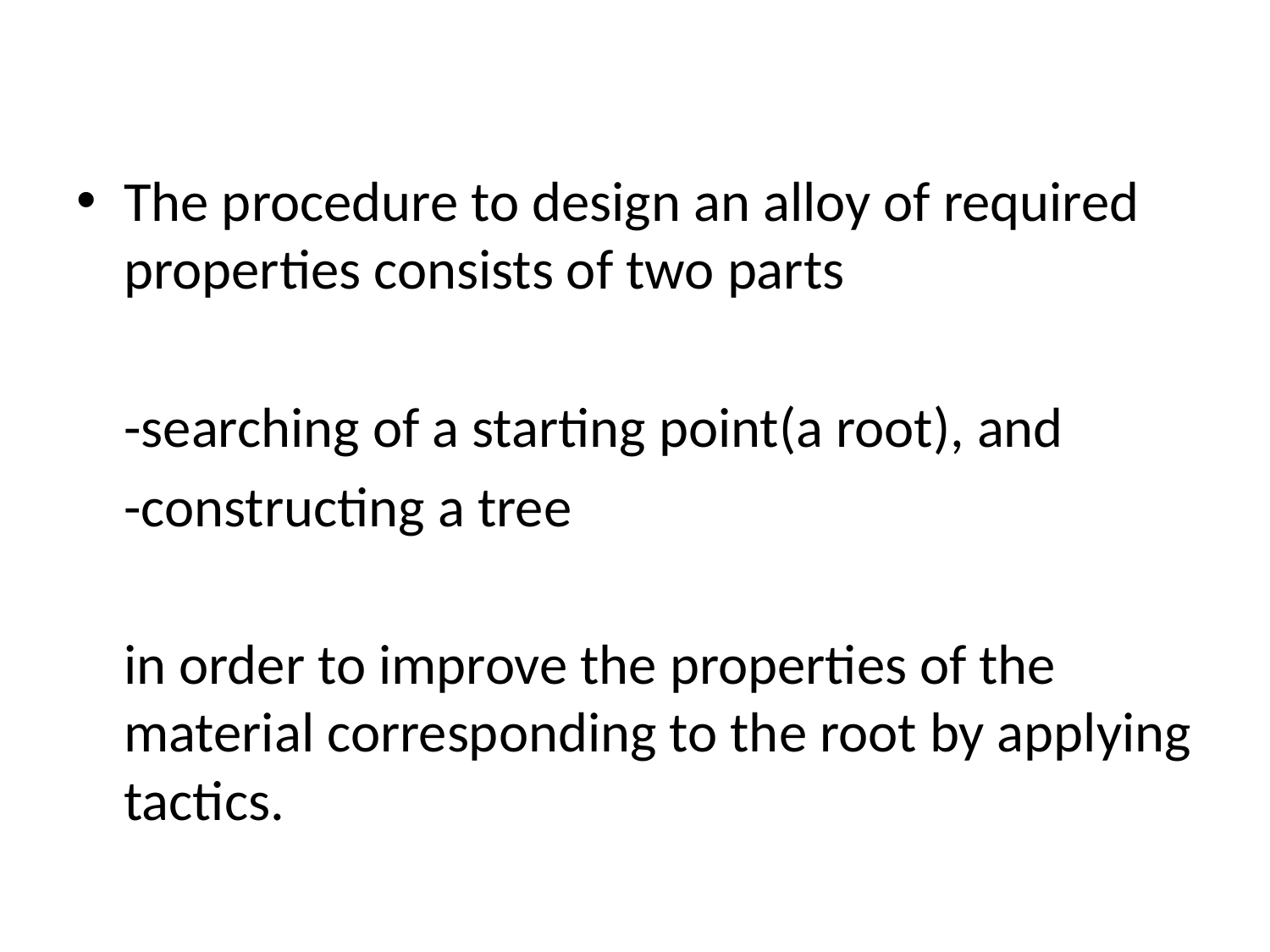

The procedure to design an alloy of required properties consists of two parts

	-searching of a starting point(a root), and
	-constructing a tree

	in order to improve the properties of the material corresponding to the root by applying tactics.